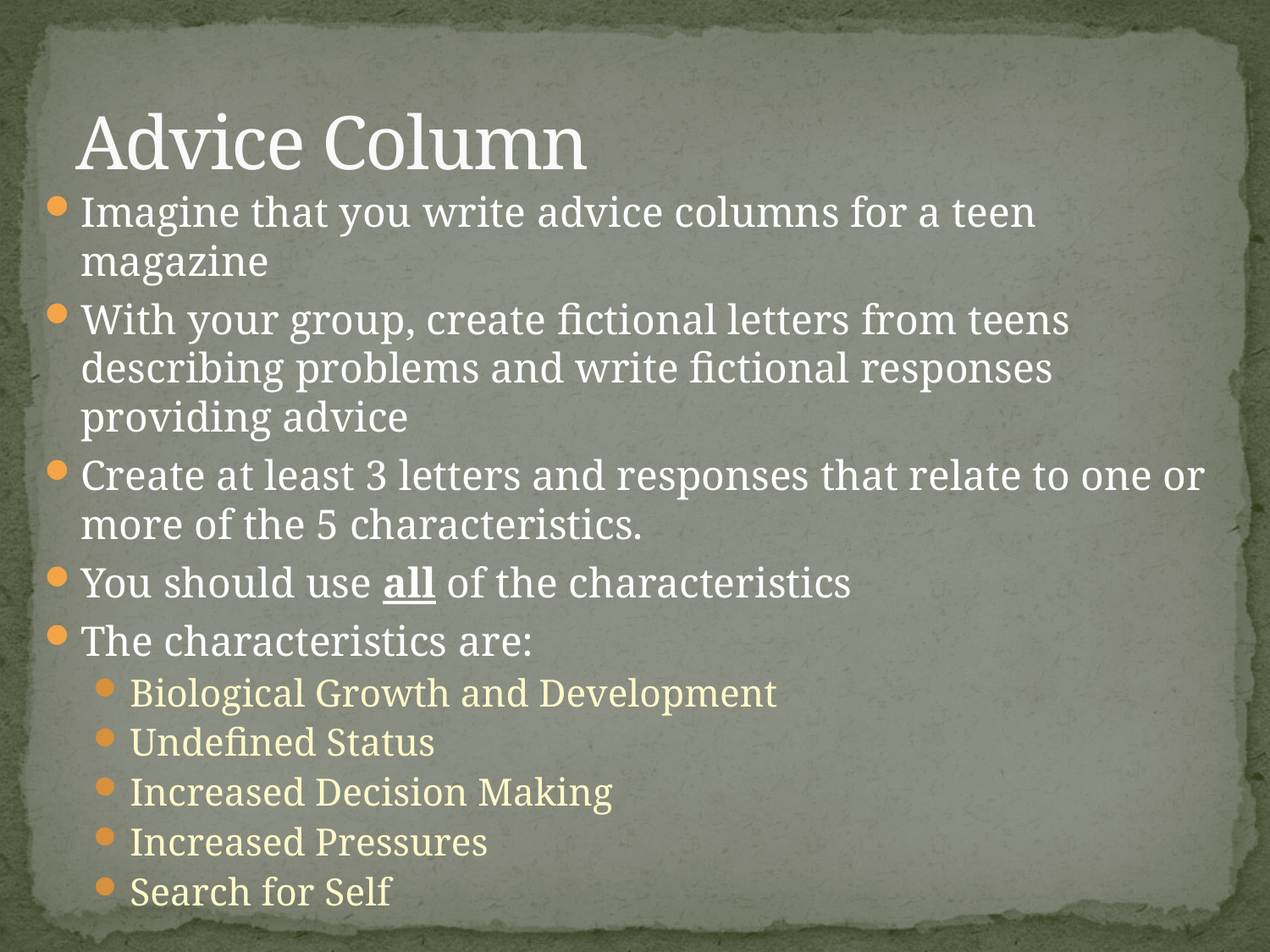

# Advice Column
Imagine that you write advice columns for a teen magazine
With your group, create fictional letters from teens describing problems and write fictional responses providing advice
Create at least 3 letters and responses that relate to one or more of the 5 characteristics.
You should use all of the characteristics
The characteristics are:
Biological Growth and Development
Undefined Status
Increased Decision Making
Increased Pressures
Search for Self